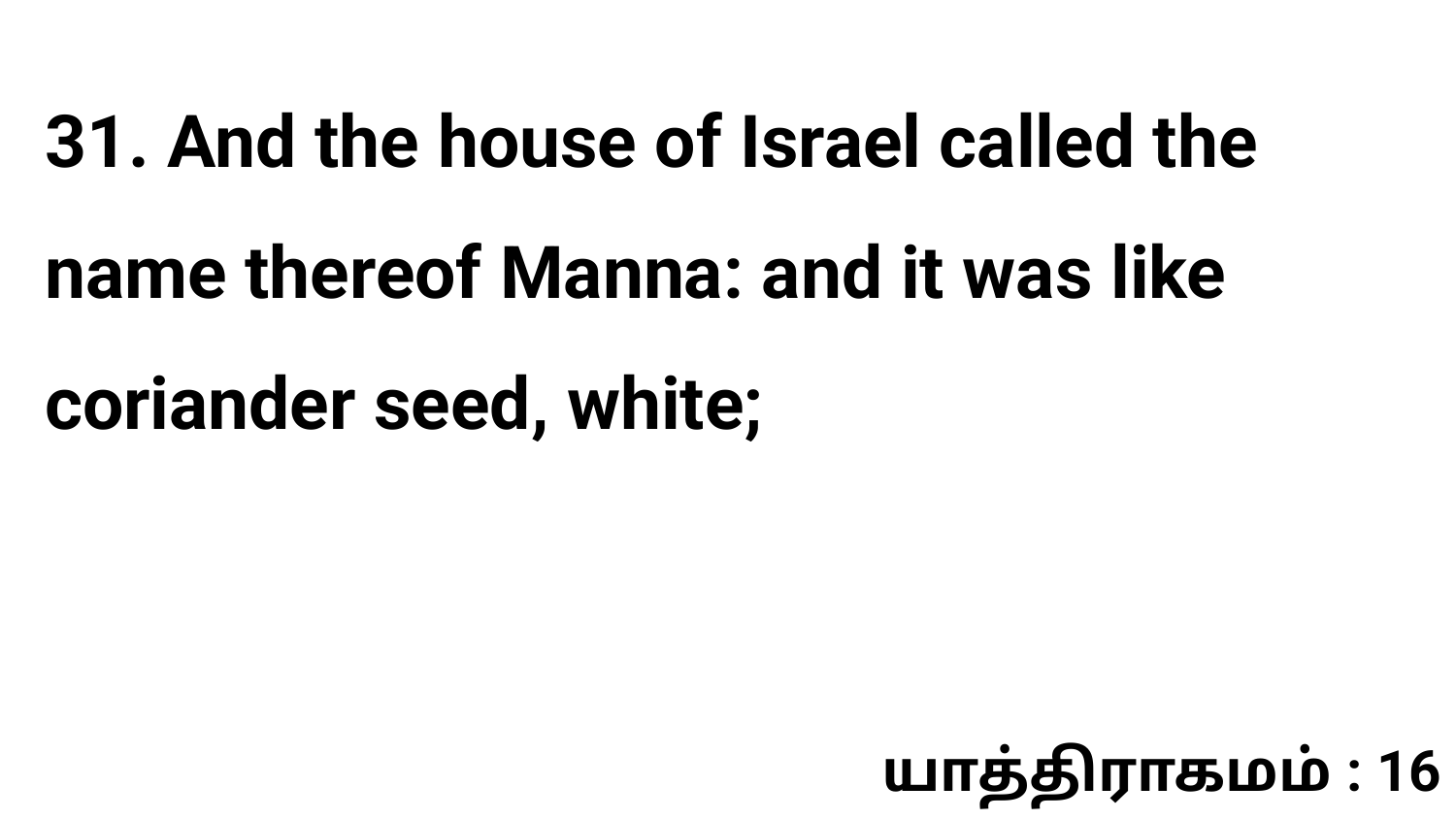

31. And the house of Israel called the name thereof Manna: and it was like coriander seed, white;
யாத்திராகமம் : 16